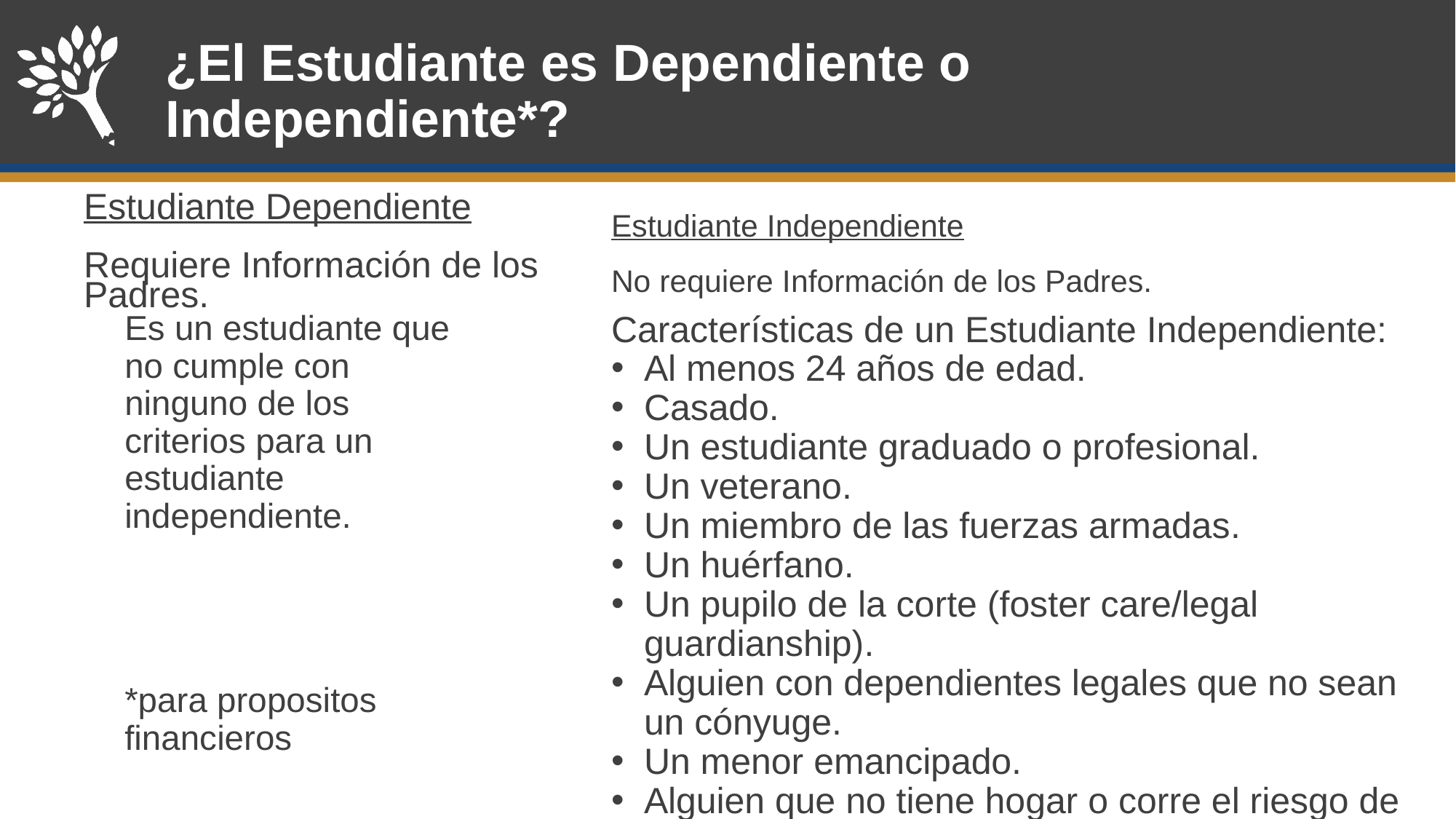

# ¿El Estudiante es Dependiente o Independiente*?
Estudiante Dependiente
Requiere Información de los Padres.
Estudiante Independiente
No requiere Información de los Padres.
Es un estudiante que no cumple con ninguno de los criterios para un estudiante independiente.

*para propositos financieros

Características de un Estudiante Independiente:
Al menos 24 años de edad.
Casado.
Un estudiante graduado o profesional.
Un veterano.
Un miembro de las fuerzas armadas.
Un huérfano.
Un pupilo de la corte (foster care/legal guardianship).
Alguien con dependientes legales que no sean un cónyuge.
Un menor emancipado.
Alguien que no tiene hogar o corre el riesgo de quedarse sin hogar y es autosuficiente.